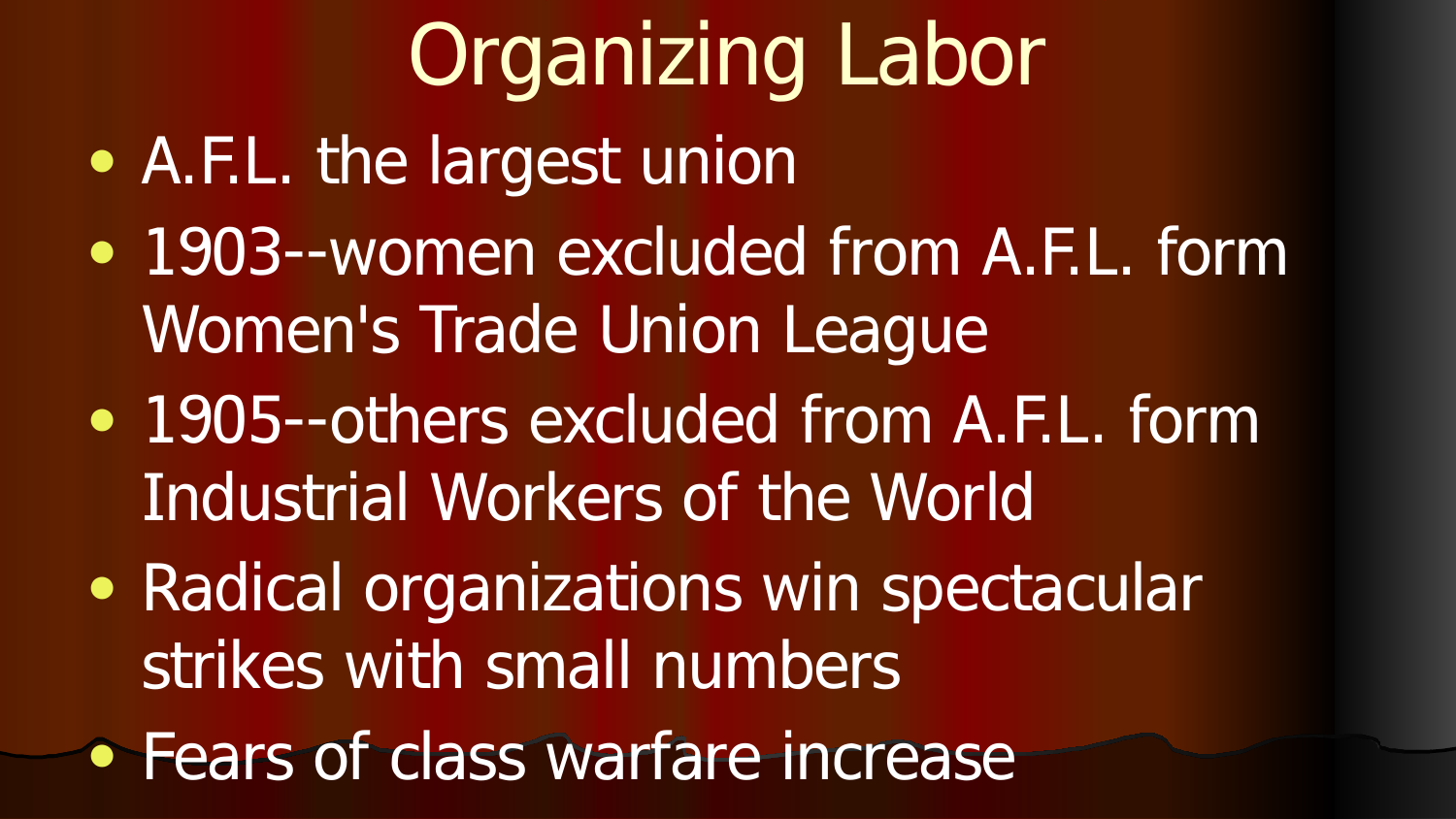

# Organizing Labor
A.F.L. the largest union
1903--women excluded from A.F.L. form Women's Trade Union League
1905--others excluded from A.F.L. form Industrial Workers of the World
Radical organizations win spectacular strikes with small numbers
Fears of class warfare increase